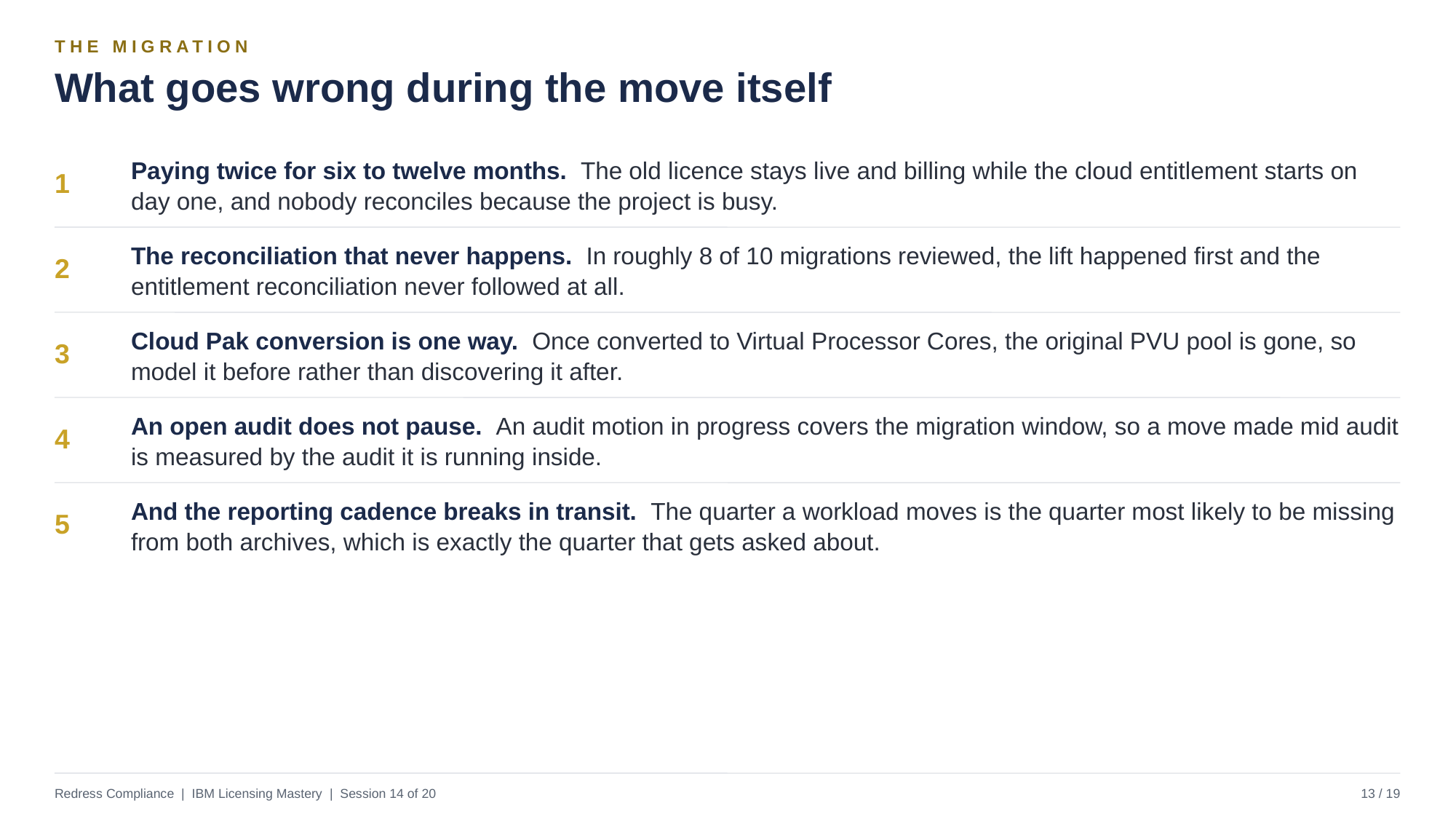

THE MIGRATION
What goes wrong during the move itself
Paying twice for six to twelve months.  The old licence stays live and billing while the cloud entitlement starts on day one, and nobody reconciles because the project is busy.
1

The reconciliation that never happens.  In roughly 8 of 10 migrations reviewed, the lift happened first and the entitlement reconciliation never followed at all.
2

Cloud Pak conversion is one way.  Once converted to Virtual Processor Cores, the original PVU pool is gone, so model it before rather than discovering it after.
3

An open audit does not pause.  An audit motion in progress covers the migration window, so a move made mid audit is measured by the audit it is running inside.
4

And the reporting cadence breaks in transit.  The quarter a workload moves is the quarter most likely to be missing from both archives, which is exactly the quarter that gets asked about.
5

Redress Compliance  |  IBM Licensing Mastery  |  Session 14 of 20
13 / 19